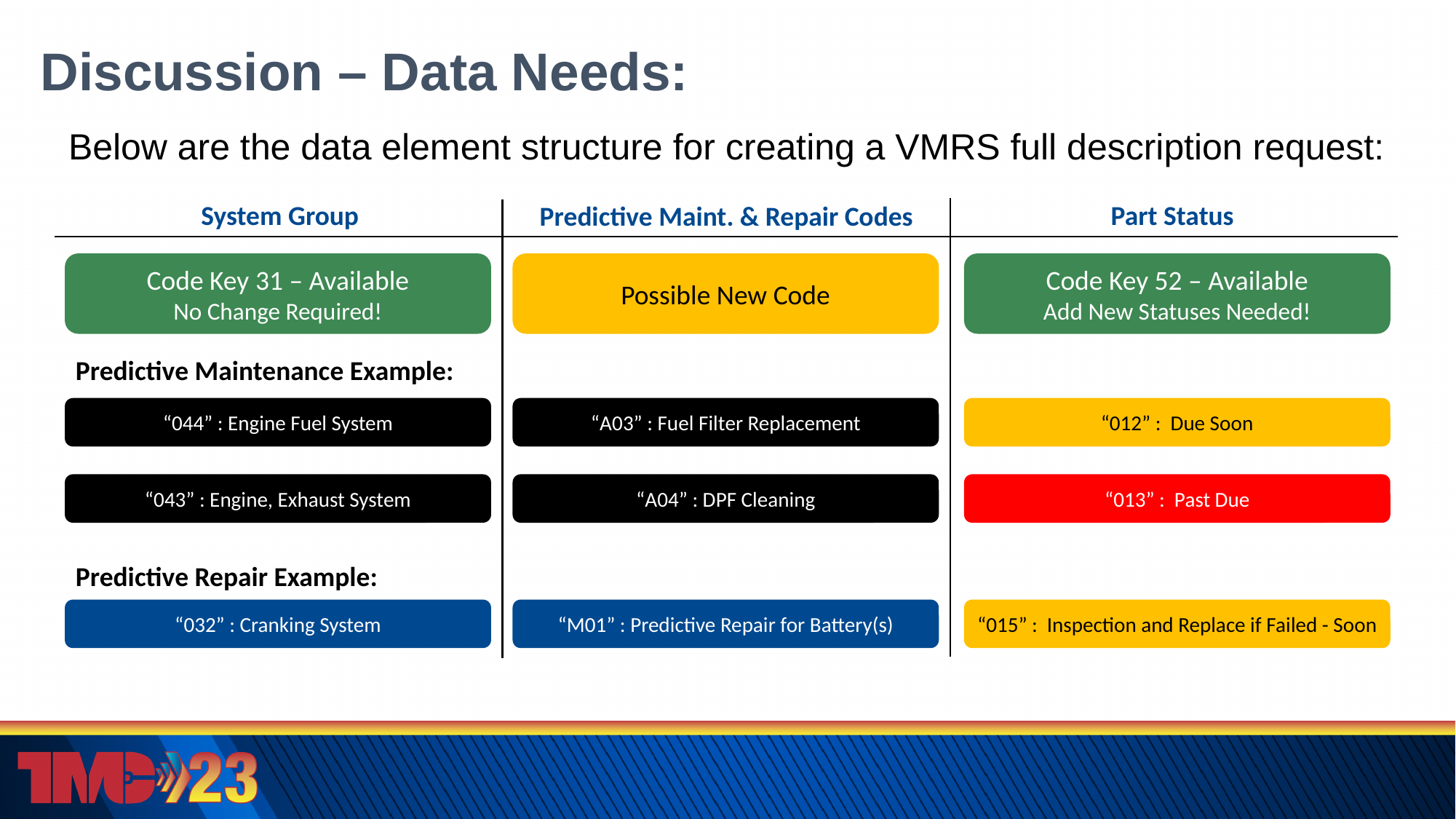

# Discussion – Data Needs:
Below are the data element structure for creating a VMRS full description request:

System Group
Part Status
Predictive Maint. & Repair Codes
Code Key 31 – Available
No Change Required!
Possible New Code
Code Key 52 – Available
Add New Statuses Needed!
Predictive Maintenance Example:
“044” : Engine Fuel System
“A03” : Fuel Filter Replacement
“012” :  Due Soon
“043” : Engine, Exhaust System
“A04” : DPF Cleaning
“013” :  Past Due
Predictive Repair Example:
“032” : Cranking System
“M01” : Predictive Repair for Battery(s)
“015” :  Inspection and Replace if Failed - Soon